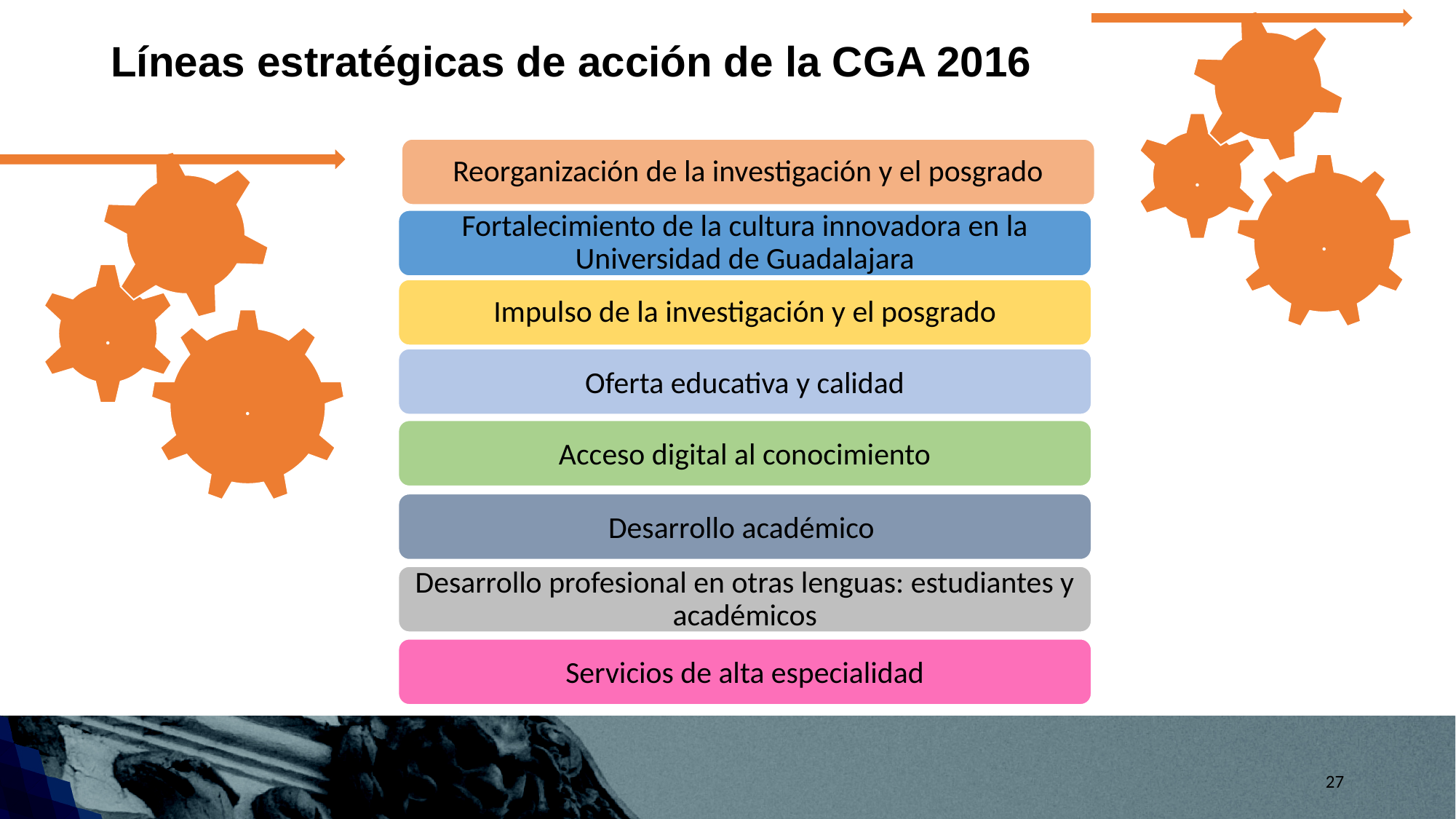

# Líneas estratégicas de acción de la CGA 2016
.
.
.
Reorganización de la investigación y el posgrado
Fortalecimiento de la cultura innovadora en la Universidad de Guadalajara
Impulso de la investigación y el posgrado

Oferta educativa y calidad

Acceso digital al conocimiento

Desarrollo académico

Desarrollo profesional en otras lenguas: estudiantes y académicos

Servicios de alta especialidad

.
.
.
27